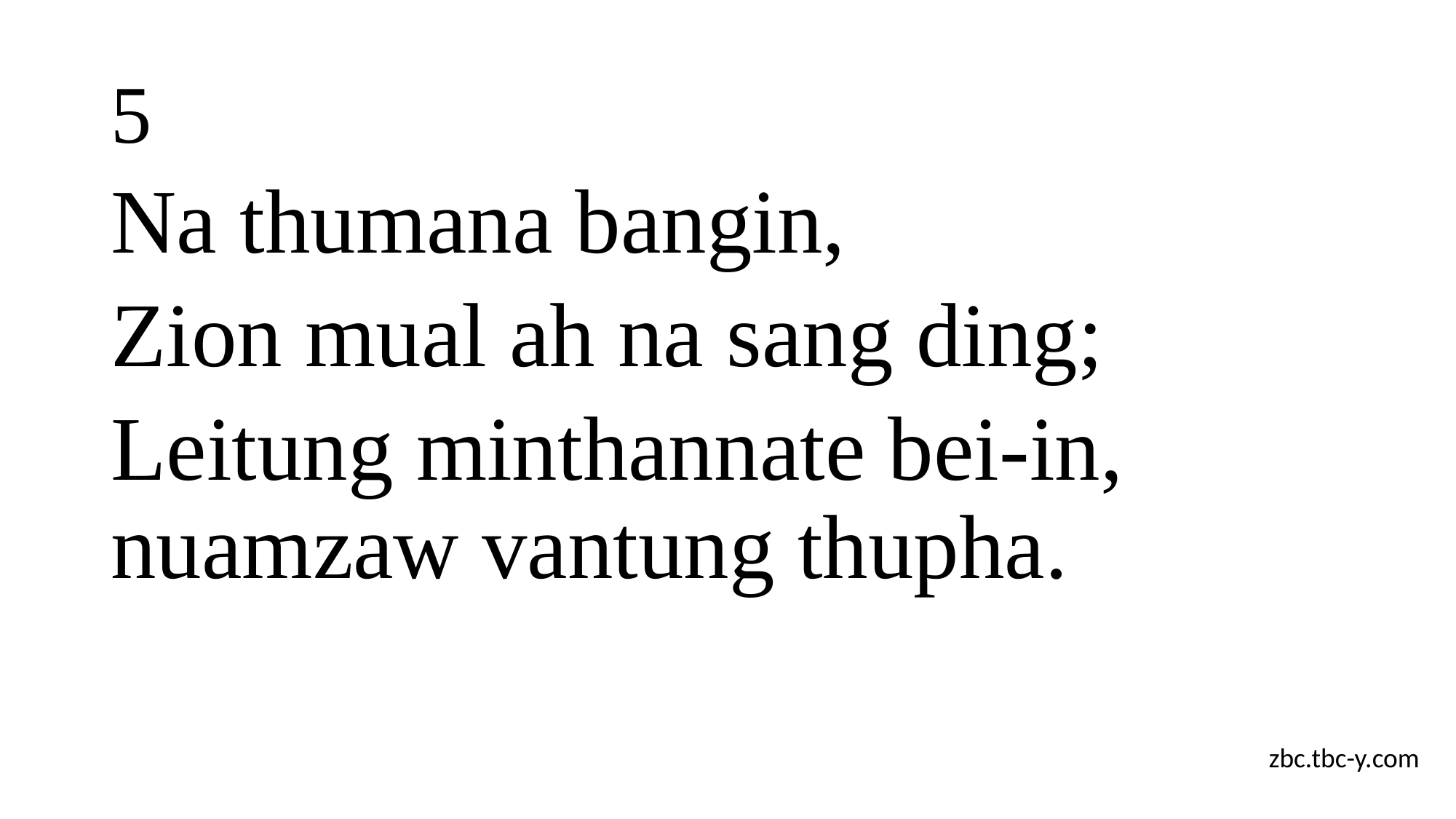

# 5
Na thumana bangin,
Zion mual ah na sang ding;
Leitung minthannate bei-in, nuamzaw vantung thupha.
zbc.tbc-y.com